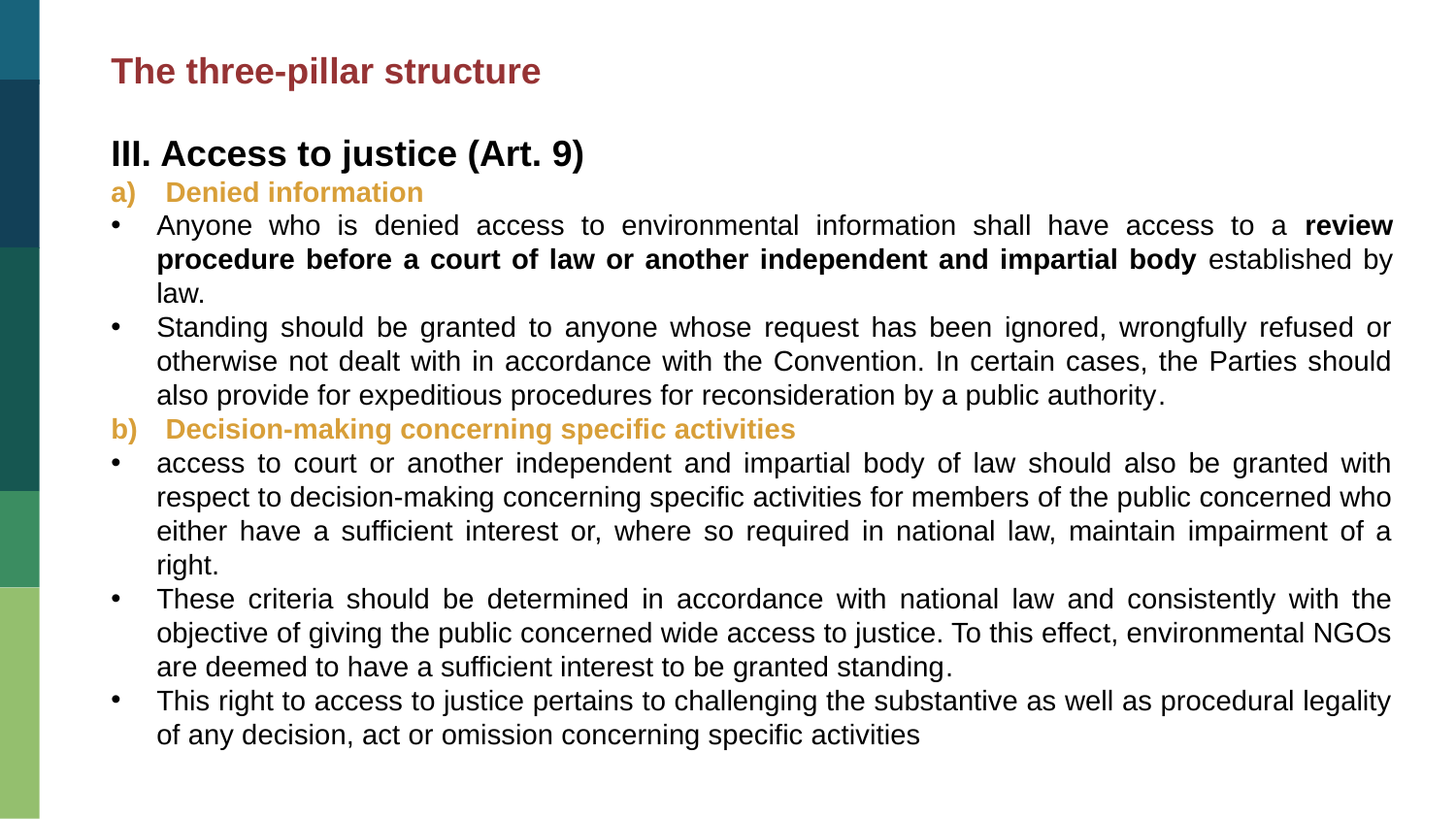

The three-pillar structure

III. Access to justice (Art. 9)
Denied information
Anyone who is denied access to environmental information shall have access to a review procedure before a court of law or another independent and impartial body established by law.
Standing should be granted to anyone whose request has been ignored, wrongfully refused or otherwise not dealt with in accordance with the Convention. In certain cases, the Parties should also provide for expeditious procedures for reconsideration by a public authority.
Decision-making concerning specific activities
access to court or another independent and impartial body of law should also be granted with respect to decision-making concerning specific activities for members of the public concerned who either have a sufficient interest or, where so required in national law, maintain impairment of a right.
These criteria should be determined in accordance with national law and consistently with the objective of giving the public concerned wide access to justice. To this effect, environmental NGOs are deemed to have a sufficient interest to be granted standing.
This right to access to justice pertains to challenging the substantive as well as procedural legality of any decision, act or omission concerning specific activities